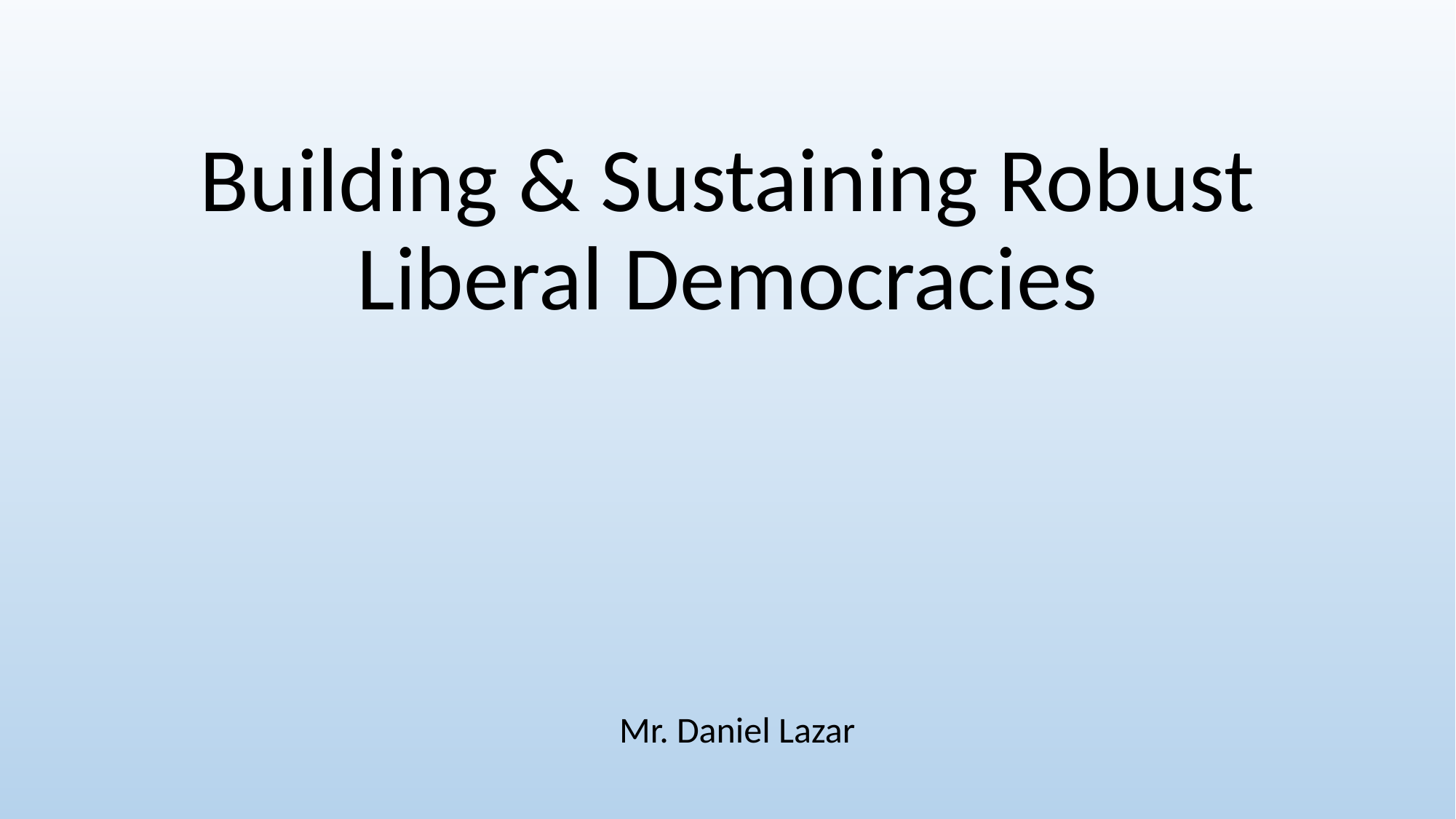

# Building & Sustaining Robust Liberal Democracies
Mr. Daniel Lazar